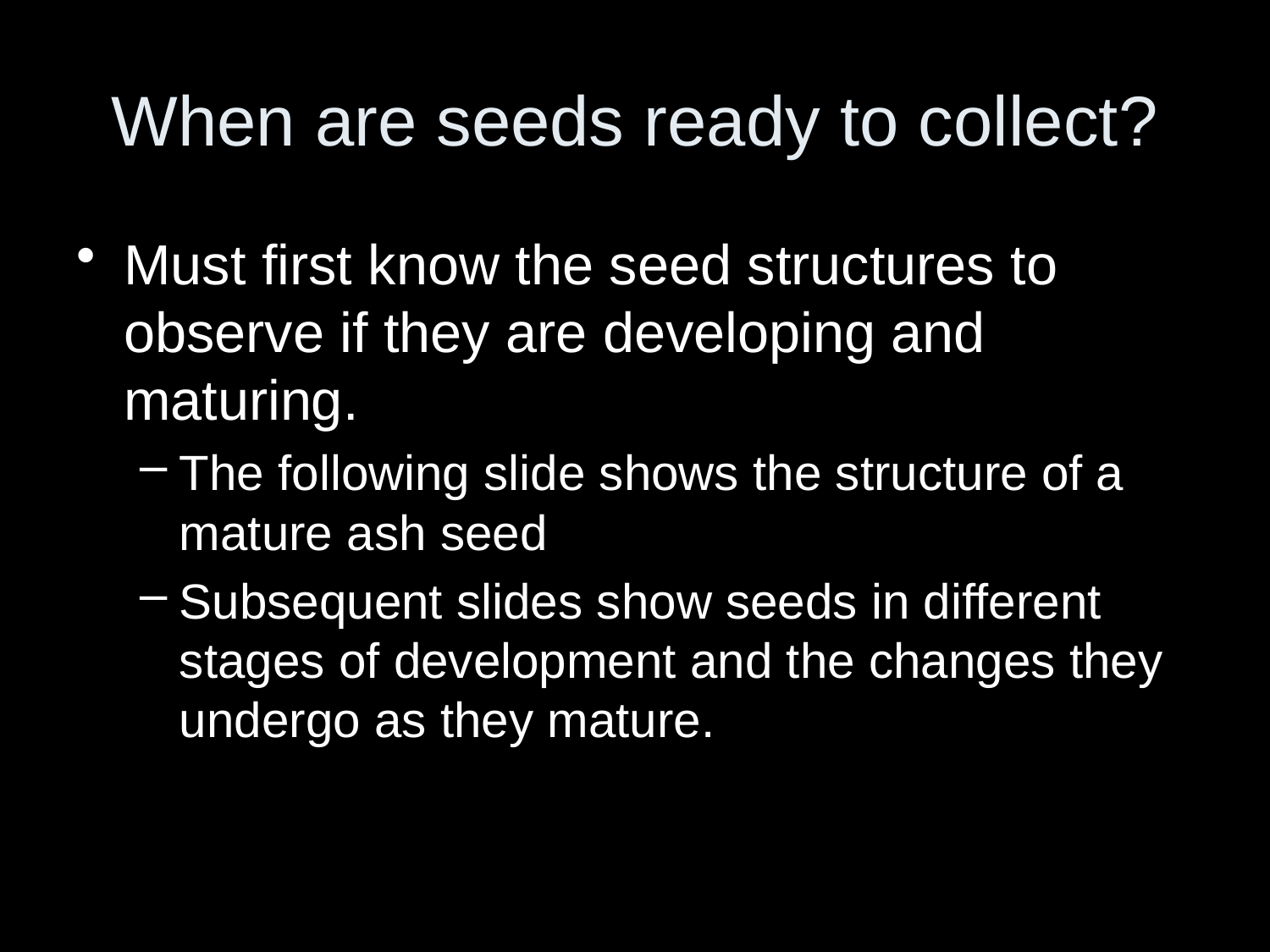

# When are seeds ready to collect?
Must first know the seed structures to observe if they are developing and maturing.
The following slide shows the structure of a mature ash seed
Subsequent slides show seeds in different stages of development and the changes they undergo as they mature.